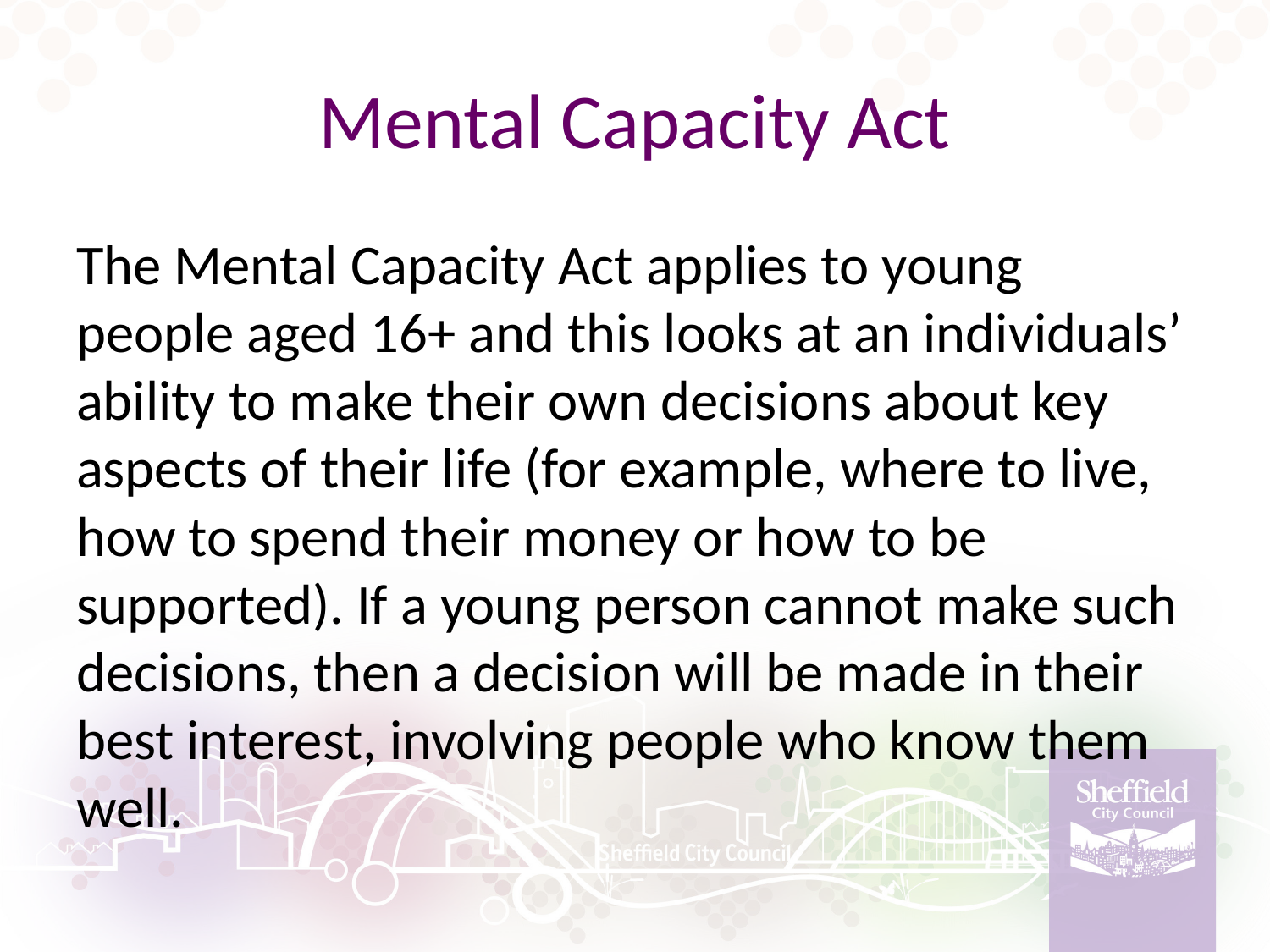

# Mental Capacity Act
The Mental Capacity Act applies to young people aged 16+ and this looks at an individuals’ ability to make their own decisions about key aspects of their life (for example, where to live, how to spend their money or how to be supported). If a young person cannot make such decisions, then a decision will be made in their best interest, involving people who know them well.